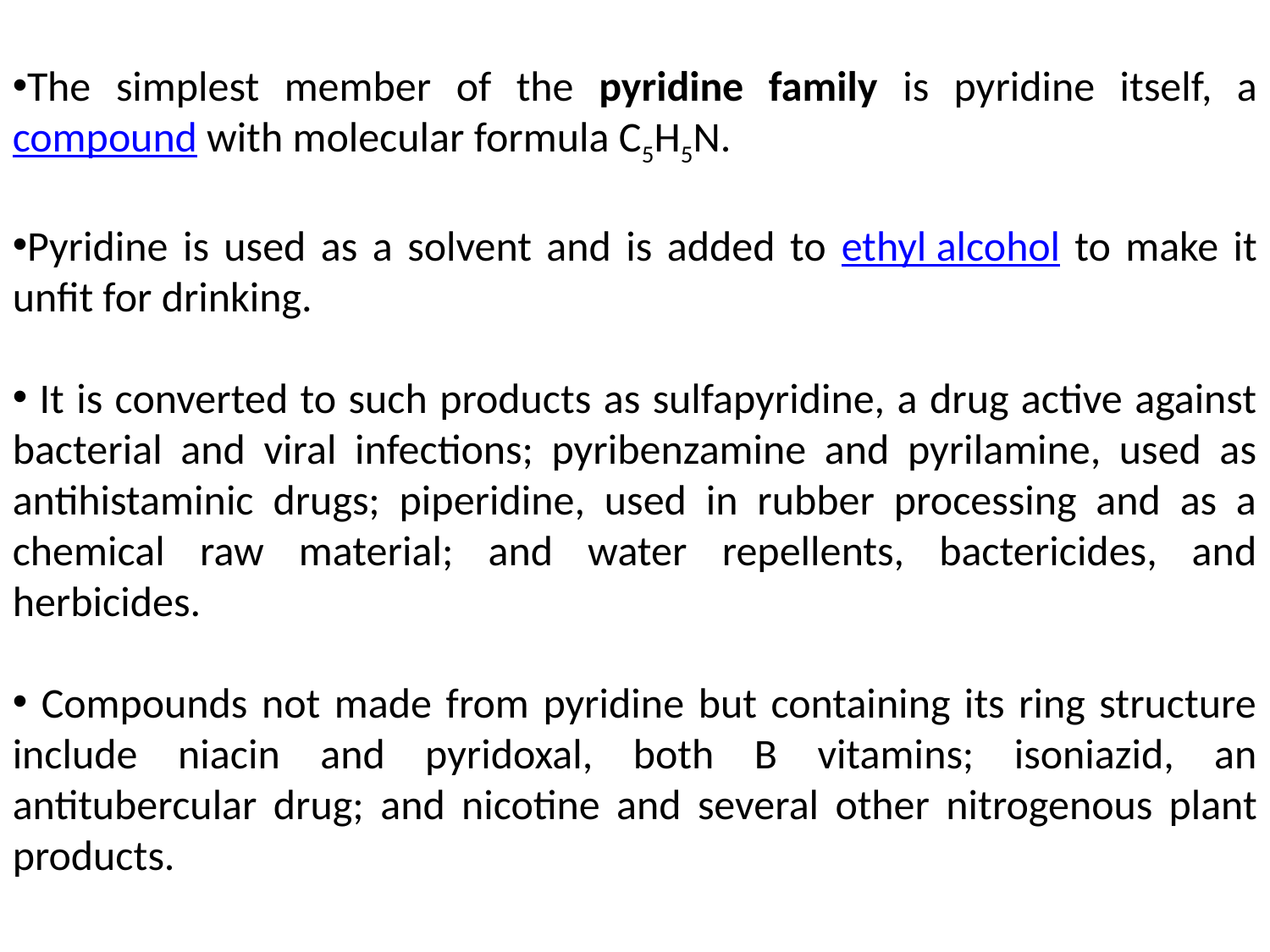

The simplest member of the pyridine family is pyridine itself, a compound with molecular formula C5H5N.

Pyridine is used as a solvent and is added to ethyl alcohol to make it unfit for drinking.

 It is converted to such products as sulfapyridine, a drug active against bacterial and viral infections; pyribenzamine and pyrilamine, used as antihistaminic drugs; piperidine, used in rubber processing and as a chemical raw material; and water repellents, bactericides, and herbicides.

 Compounds not made from pyridine but containing its ring structure include niacin and pyridoxal, both B vitamins; isoniazid, an antitubercular drug; and nicotine and several other nitrogenous plant products.